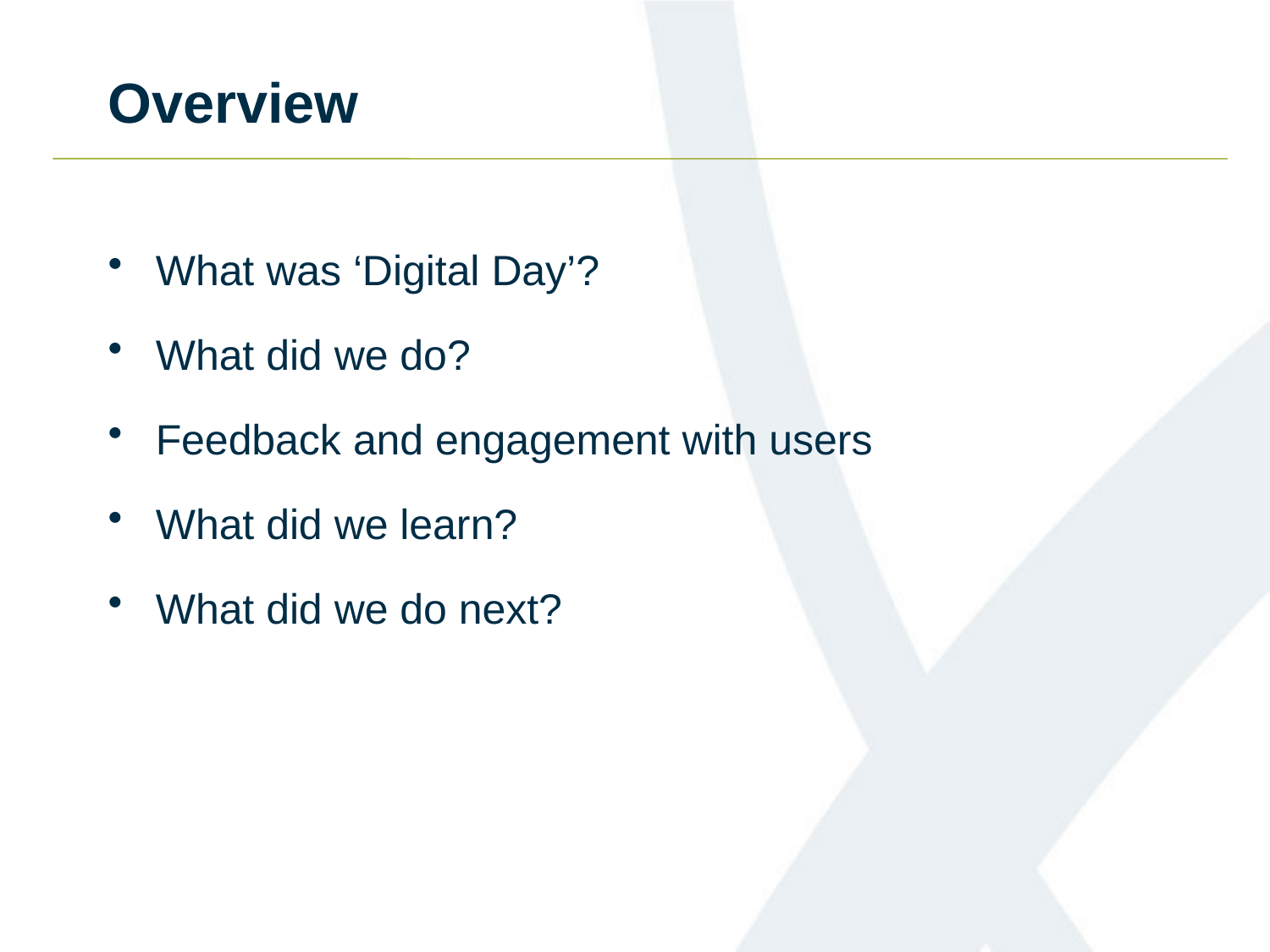

# Overview
What was ‘Digital Day’?
What did we do?
Feedback and engagement with users
What did we learn?
What did we do next?